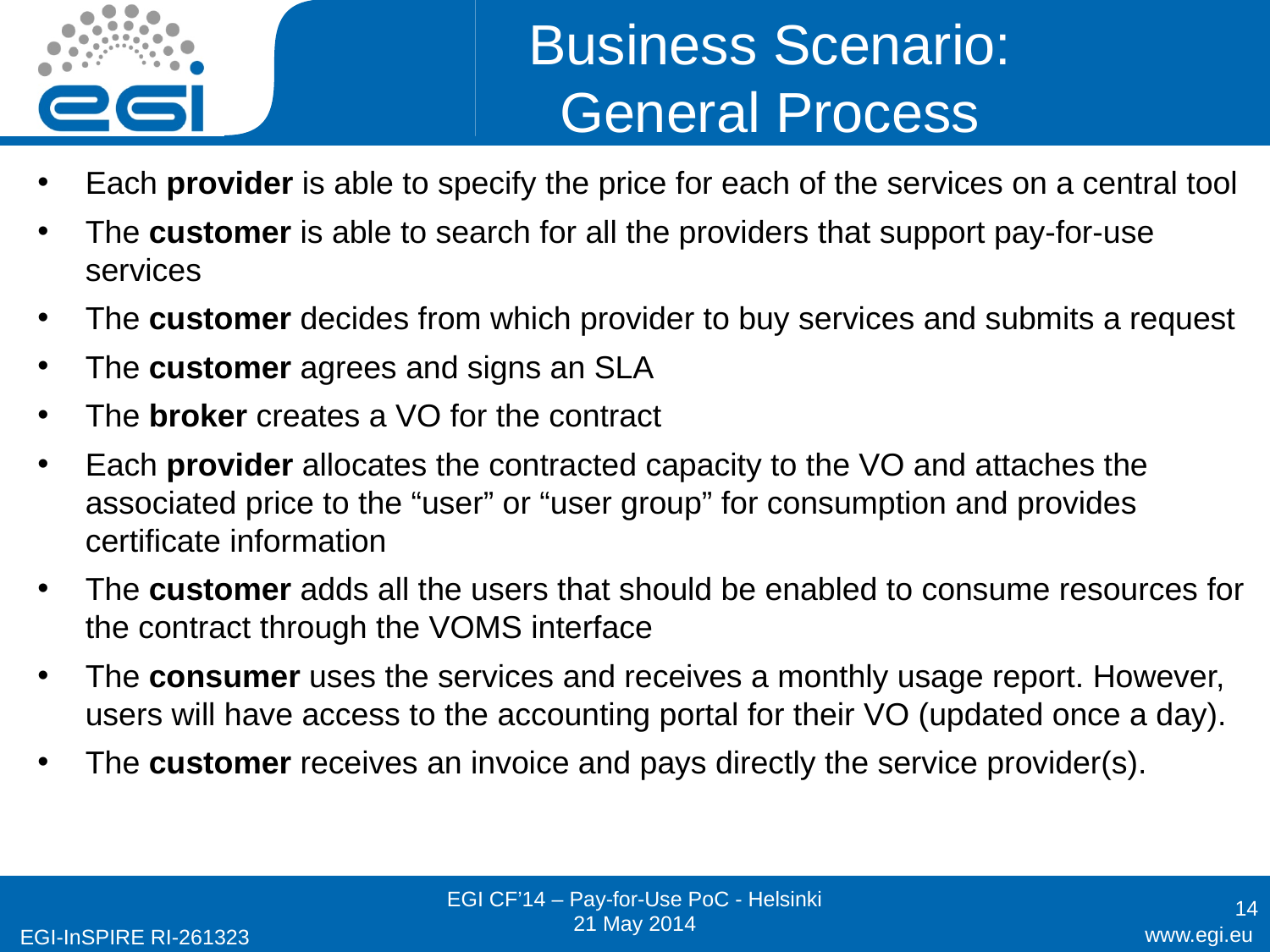

# Business Scenario: General Process
Each provider is able to specify the price for each of the services on a central tool
The customer is able to search for all the providers that support pay-for-use services
The customer decides from which provider to buy services and submits a request
The customer agrees and signs an SLA
The broker creates a VO for the contract
Each provider allocates the contracted capacity to the VO and attaches the associated price to the “user” or “user group” for consumption and provides certificate information
The customer adds all the users that should be enabled to consume resources for the contract through the VOMS interface
The consumer uses the services and receives a monthly usage report. However, users will have access to the accounting portal for their VO (updated once a day).
The customer receives an invoice and pays directly the service provider(s).
14
EGI CF’14 – Pay-for-Use PoC - Helsinki
21 May 2014